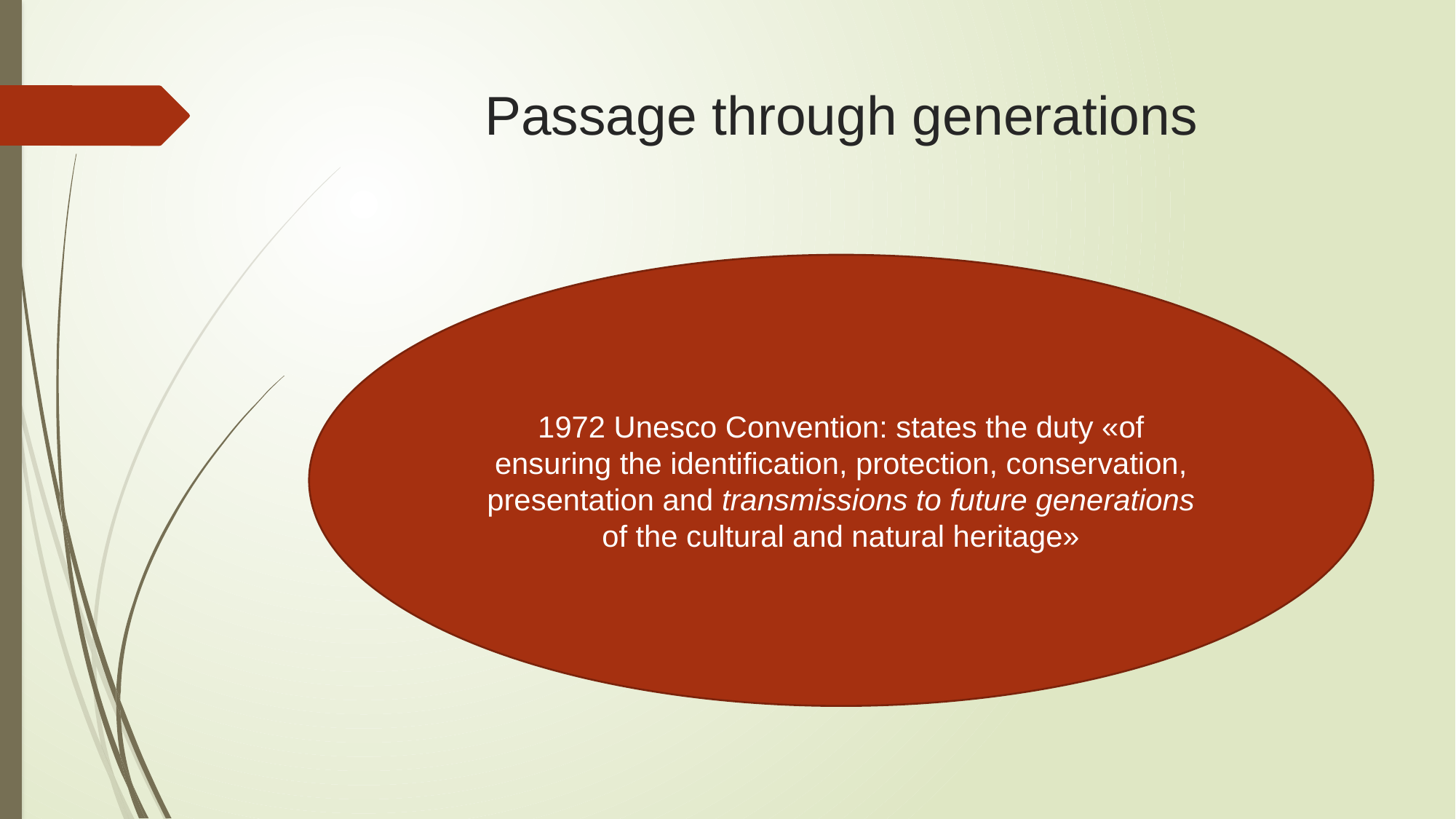

# Passage through generations

1972 Unesco Convention: states the duty «of ensuring the identification, protection, conservation, presentation and transmissions to future generations of the cultural and natural heritage»